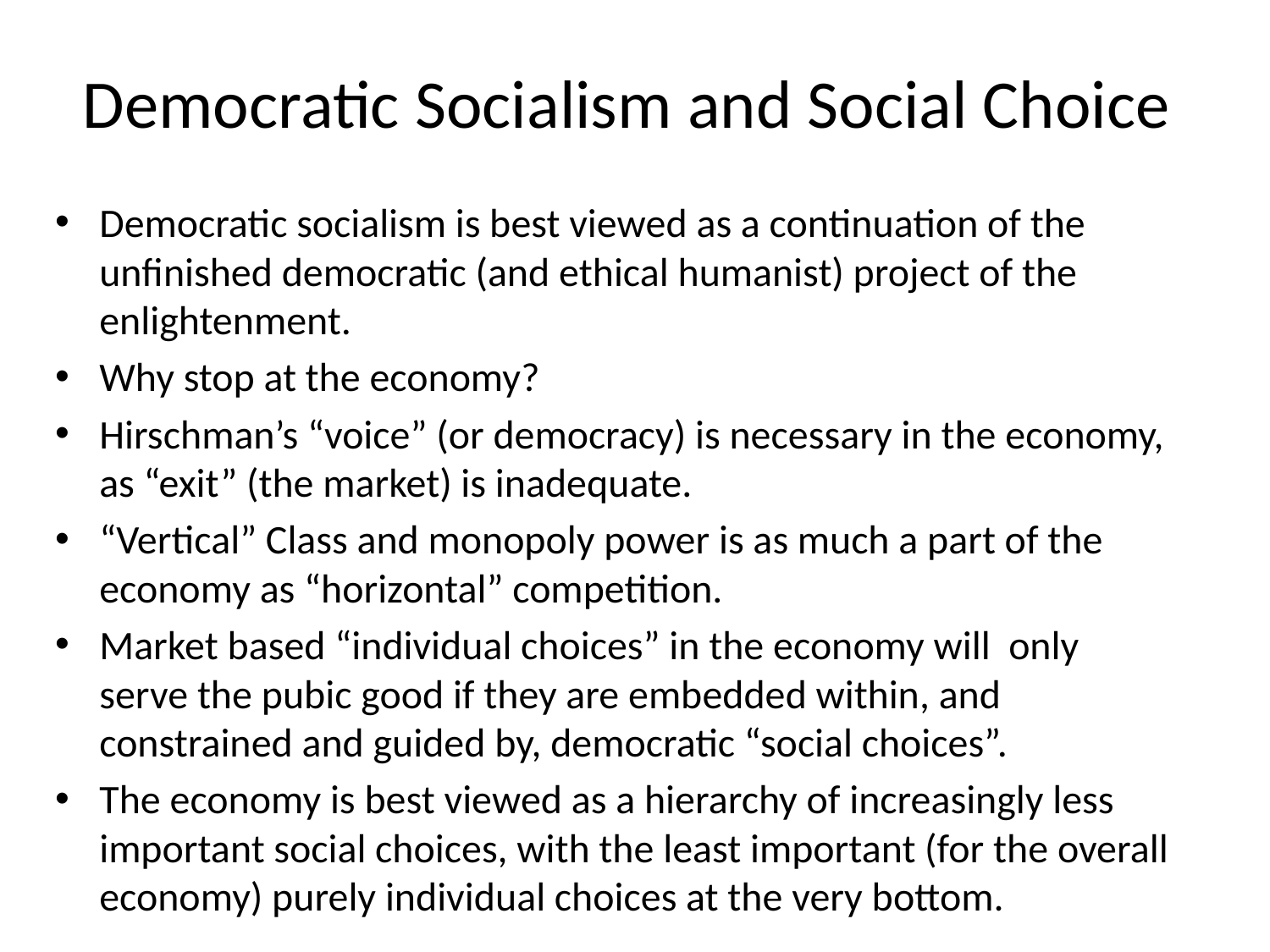

# Democratic Socialism and Social Choice
Democratic socialism is best viewed as a continuation of the unfinished democratic (and ethical humanist) project of the enlightenment.
Why stop at the economy?
Hirschman’s “voice” (or democracy) is necessary in the economy, as “exit” (the market) is inadequate.
“Vertical” Class and monopoly power is as much a part of the economy as “horizontal” competition.
Market based “individual choices” in the economy will  only serve the pubic good if they are embedded within, and constrained and guided by, democratic “social choices”.
The economy is best viewed as a hierarchy of increasingly less important social choices, with the least important (for the overall economy) purely individual choices at the very bottom.